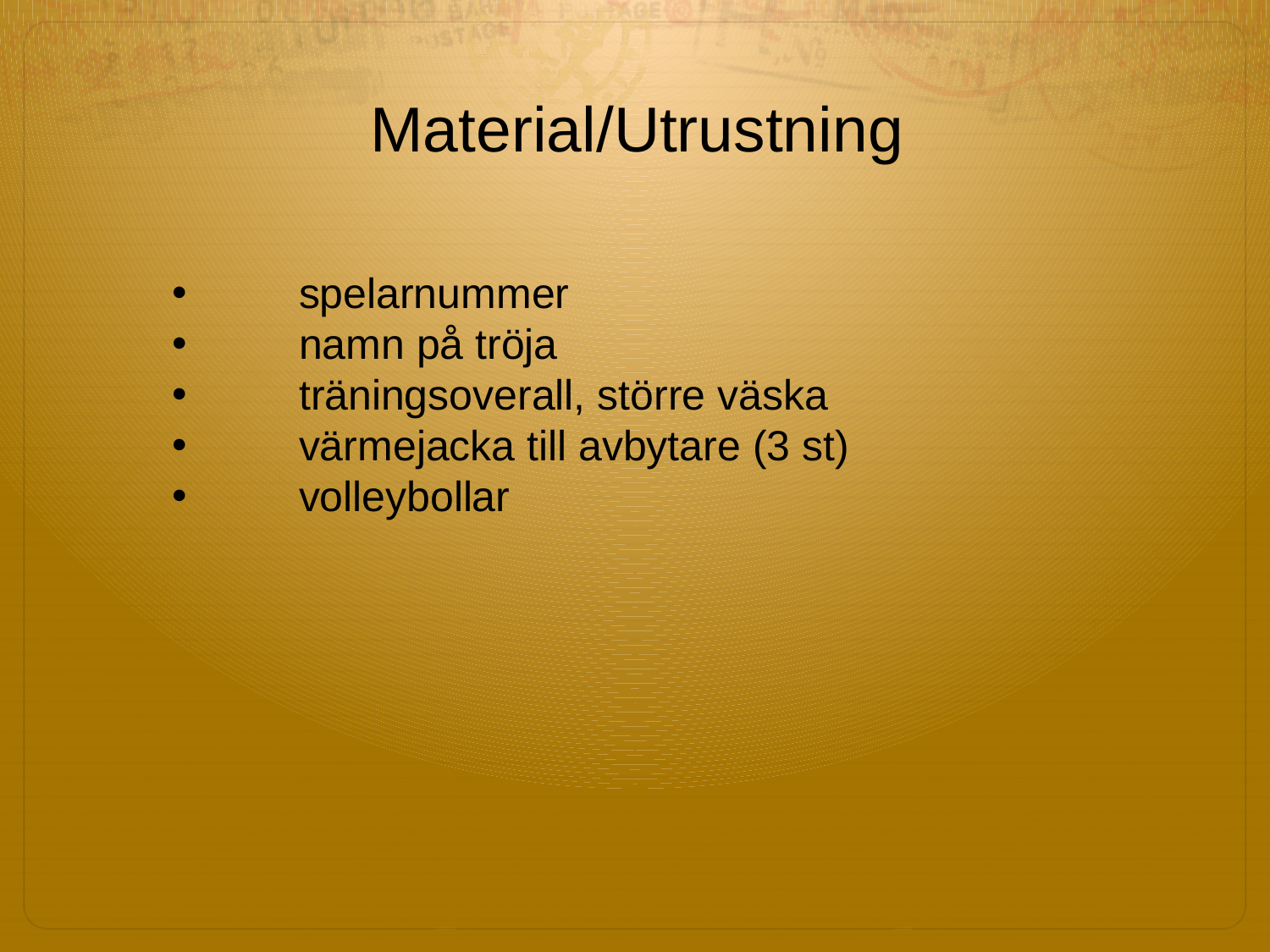

Material/Utrustning

 	spelarnummer
 	namn på tröja
 	träningsoverall, större väska
 	värmejacka till avbytare (3 st)
 	volleybollar